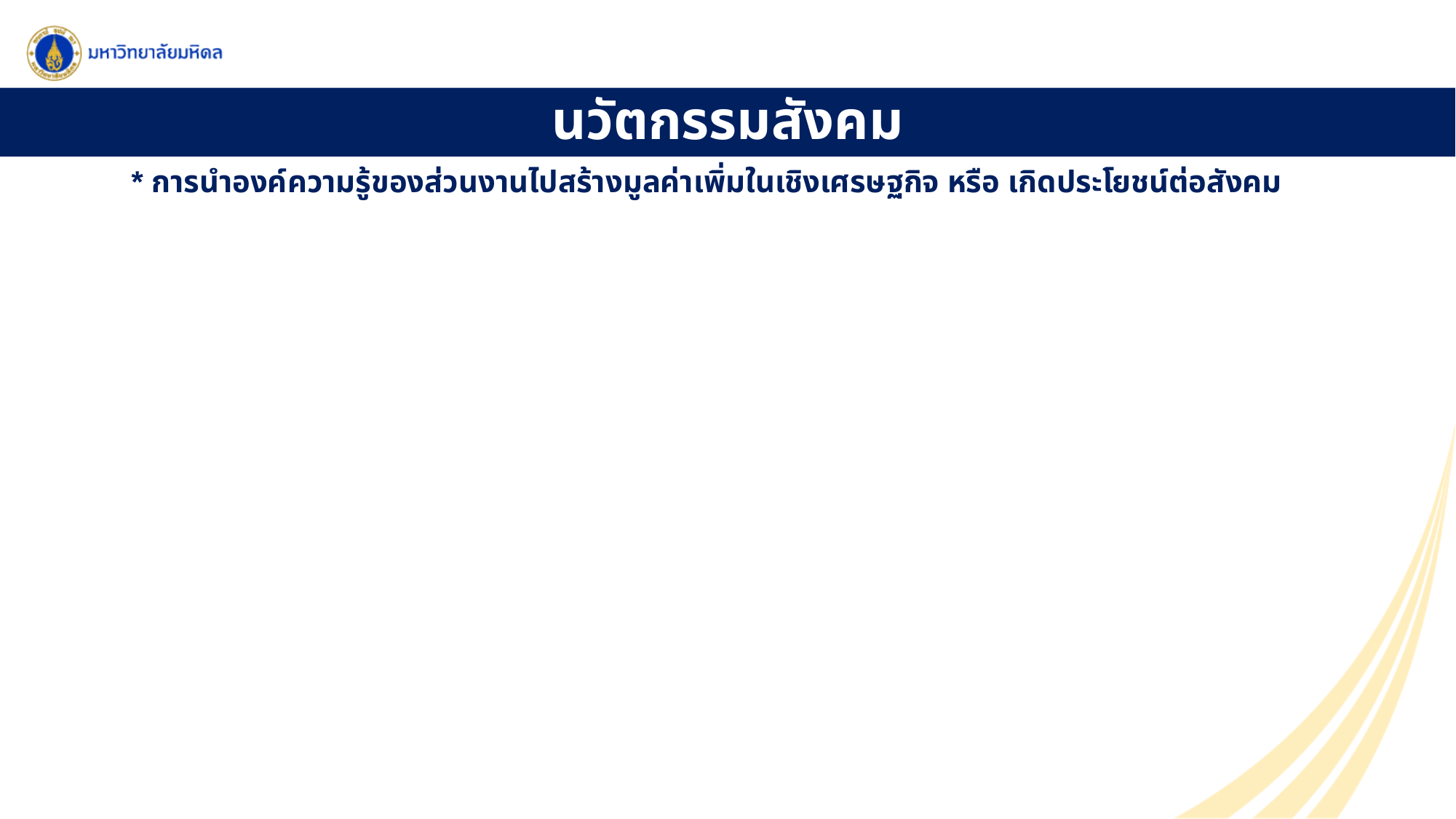

# นวัตกรรมสังคม
* การนำองค์ความรู้ของส่วนงานไปสร้างมูลค่าเพิ่มในเชิงเศรษฐกิจ หรือ เกิดประโยชน์ต่อสังคม